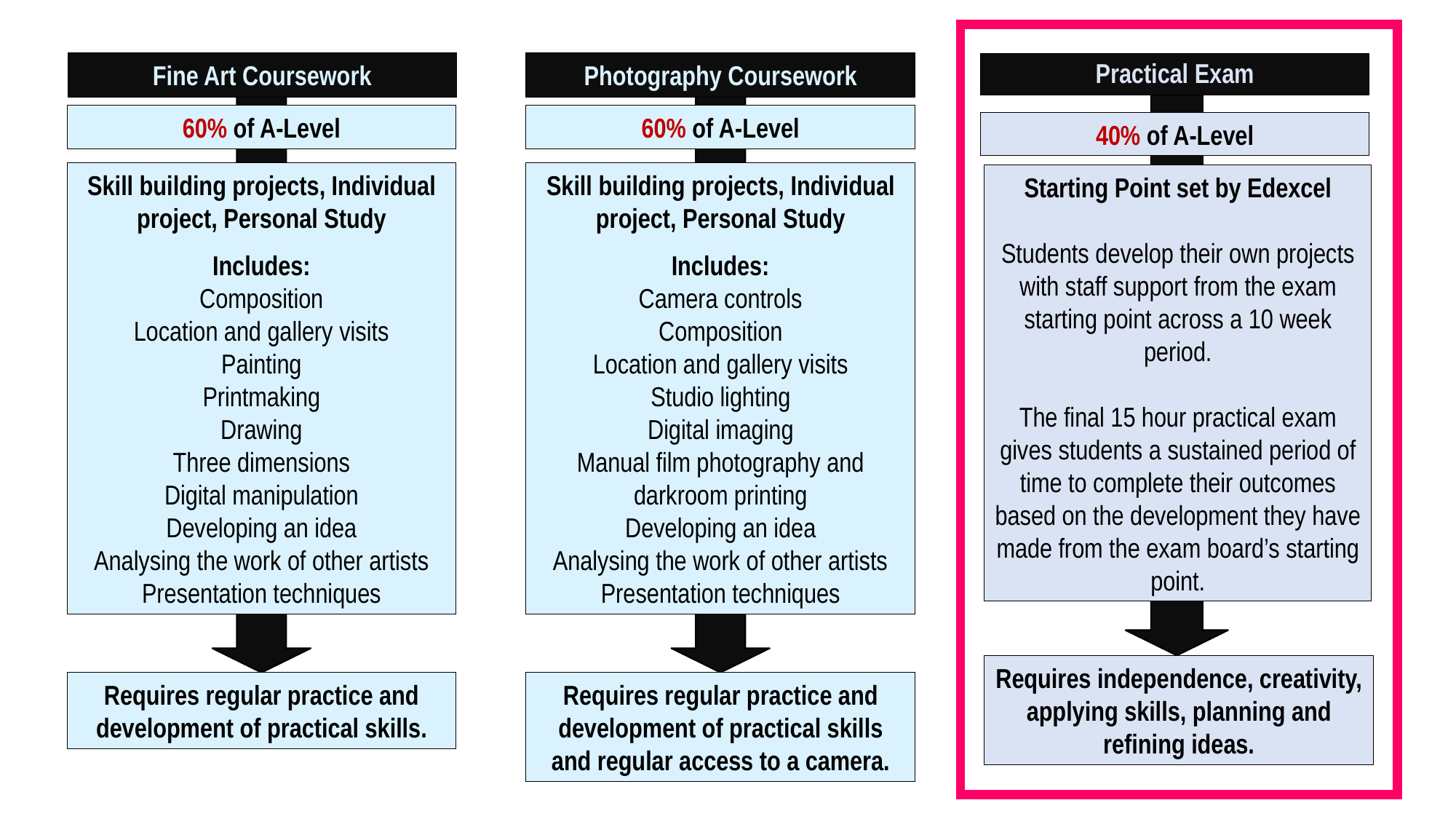

#
Fine Art Coursework

60% of A-Level
Skill building projects, Individual project, Personal Study

Includes:
Composition
Location and gallery visits
Painting
Printmaking
Drawing
Three dimensions
Digital manipulation
Developing an idea
Analysing the work of other artists
Presentation techniques
Requires regular practice and development of practical skills.
Photography Coursework

60% of A-Level
Skill building projects, Individual project, Personal Study

Includes:
Camera controls
Composition
Location and gallery visits
Studio lighting
Digital imaging
Manual film photography and darkroom printing
Developing an idea
Analysing the work of other artists
Presentation techniques
Requires regular practice and development of practical skills and regular access to a camera.
Practical Exam

40% of A-Level
Starting Point set by Edexcel

Students develop their own projects with staff support from the exam starting point across a 10 week period.

The final 15 hour practical exam gives students a sustained period of time to complete their outcomes based on the development they have made from the exam board’s starting point.
Requires independence, creativity, applying skills, planning and refining ideas.